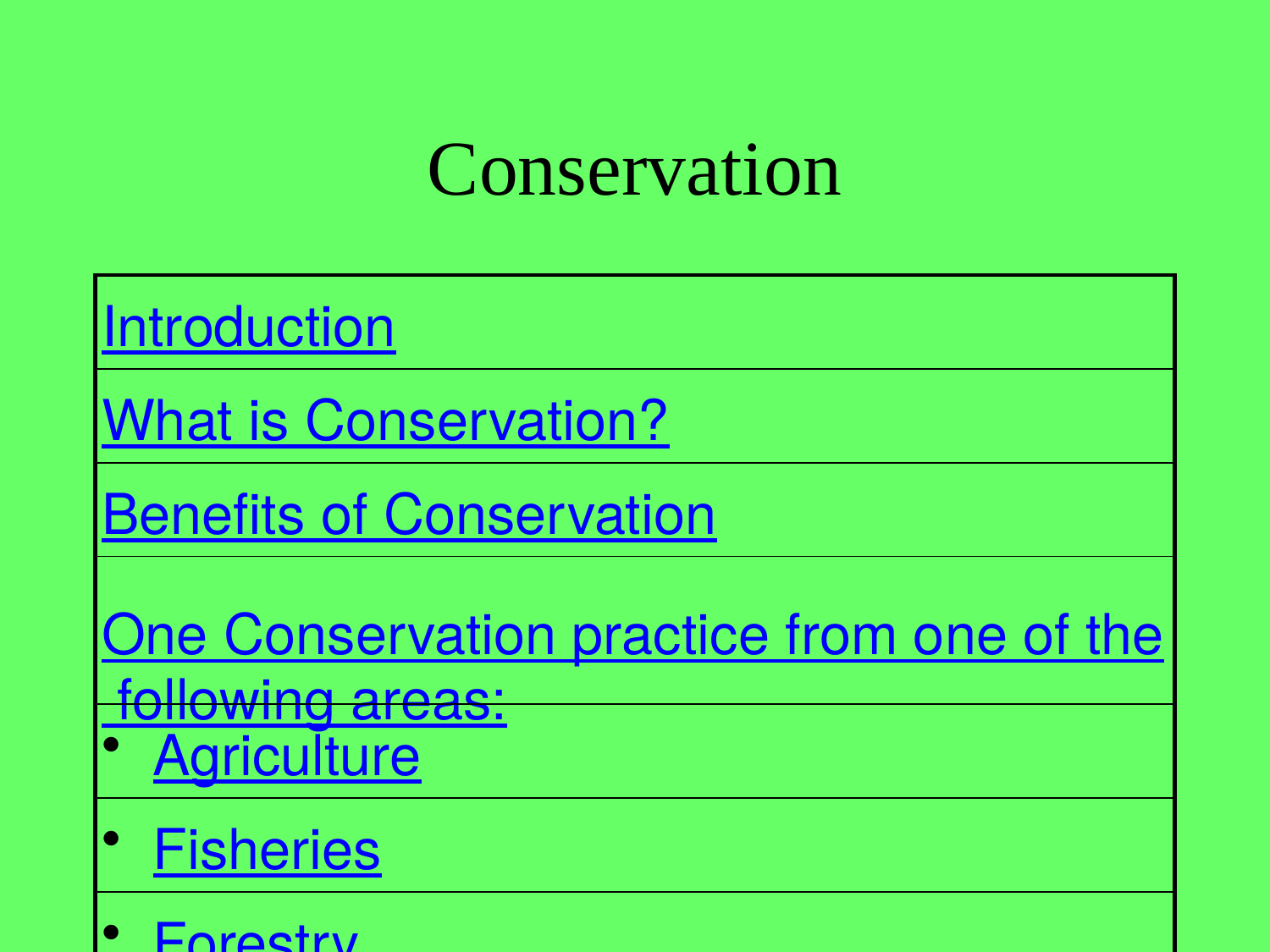

# Conservation
| Introduction |
| --- |
| What is Conservation? |
| Benefits of Conservation |
| One Conservation practice from one of the following areas: |
| Agriculture |
| Fisheries |
| Forestry |
2